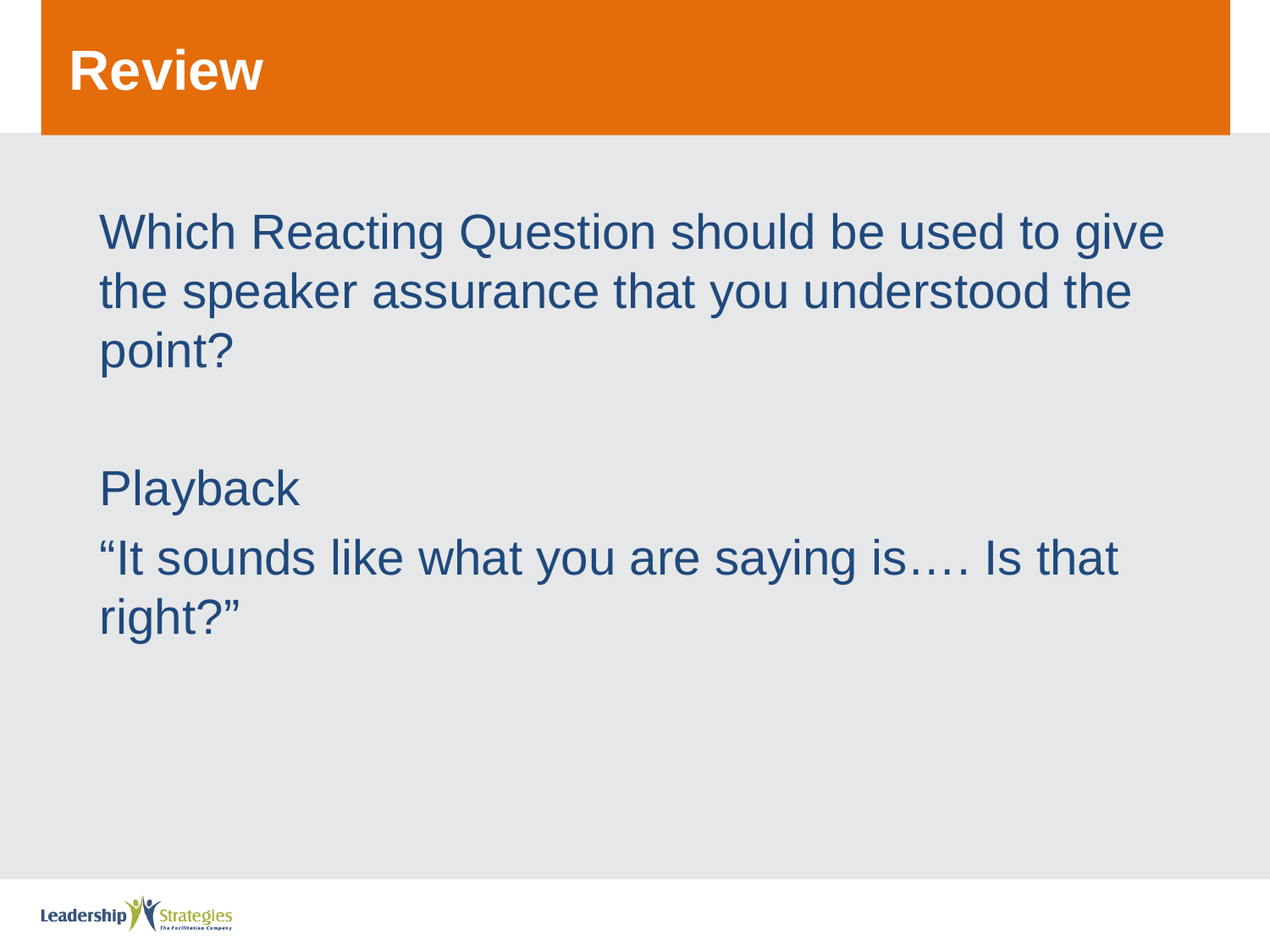

# Review
Which Reacting Question should be used to give the speaker assurance that you understood the point?

Playback
“It sounds like what you are saying is…. Is that right?”